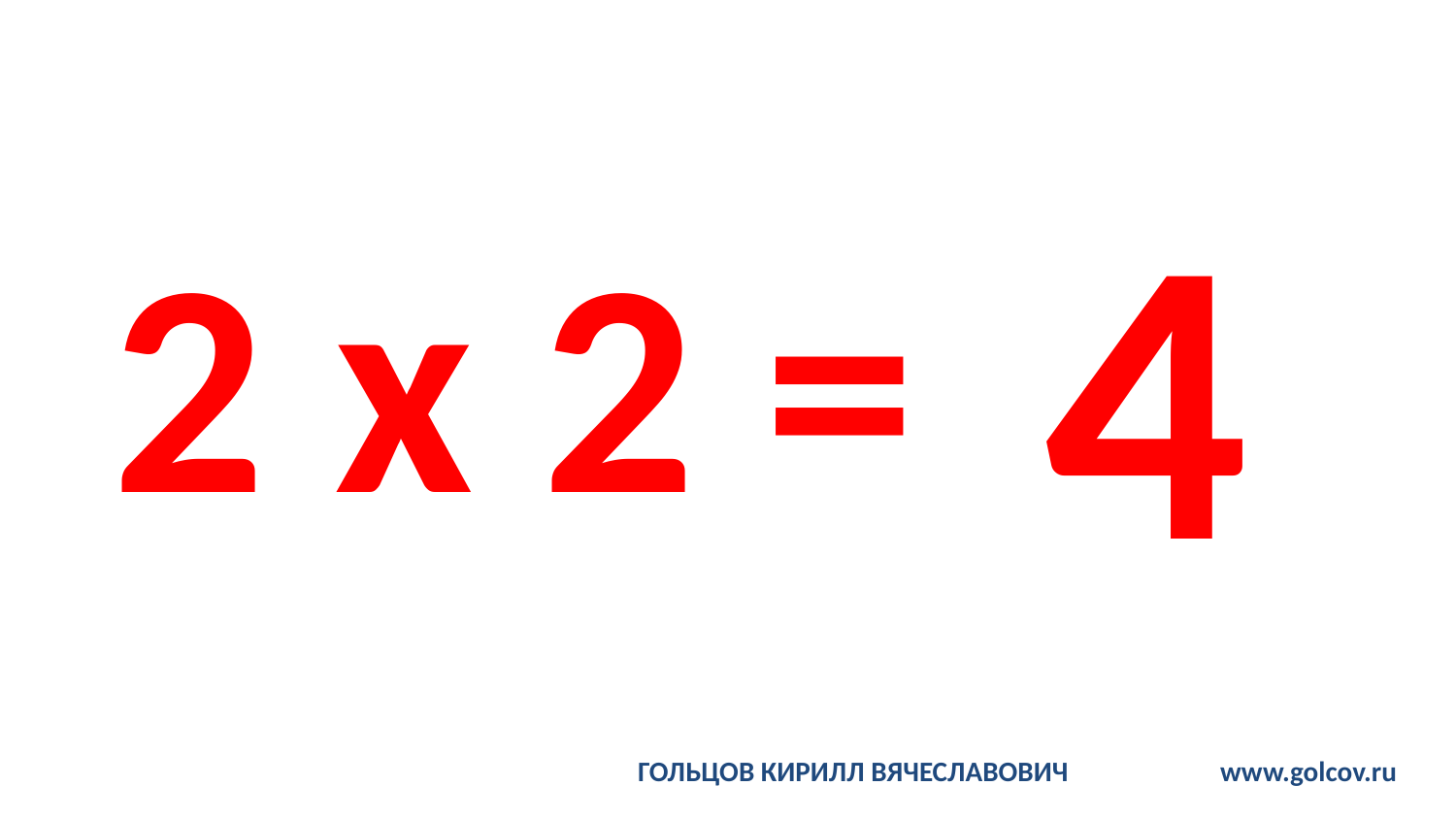

# 2 x 2 =
4
ГОЛЬЦОВ КИРИЛЛ ВЯЧЕСЛАВОВИЧ		www.golcov.ru